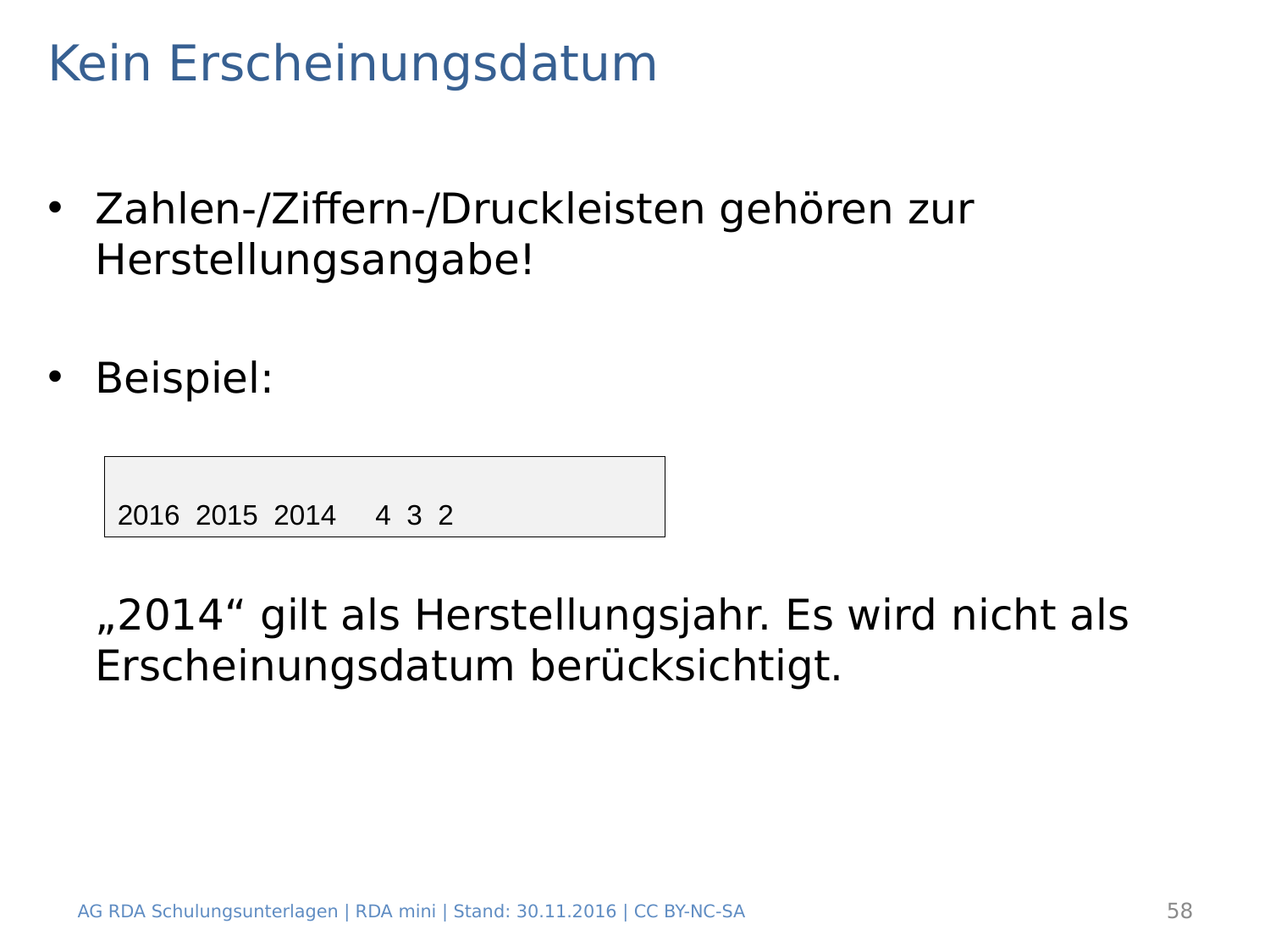

# Kein Erscheinungsdatum

Zahlen-/Ziffern-/Druckleisten gehören zur Herstellungsangabe!

Beispiel:

	„2014“ gilt als Herstellungsjahr. Es wird nicht als Erscheinungsdatum berücksichtigt.

2016  2015  2014     4  3  2
AG RDA Schulungsunterlagen | RDA mini | Stand: 30.11.2016 | CC BY-NC-SA
58